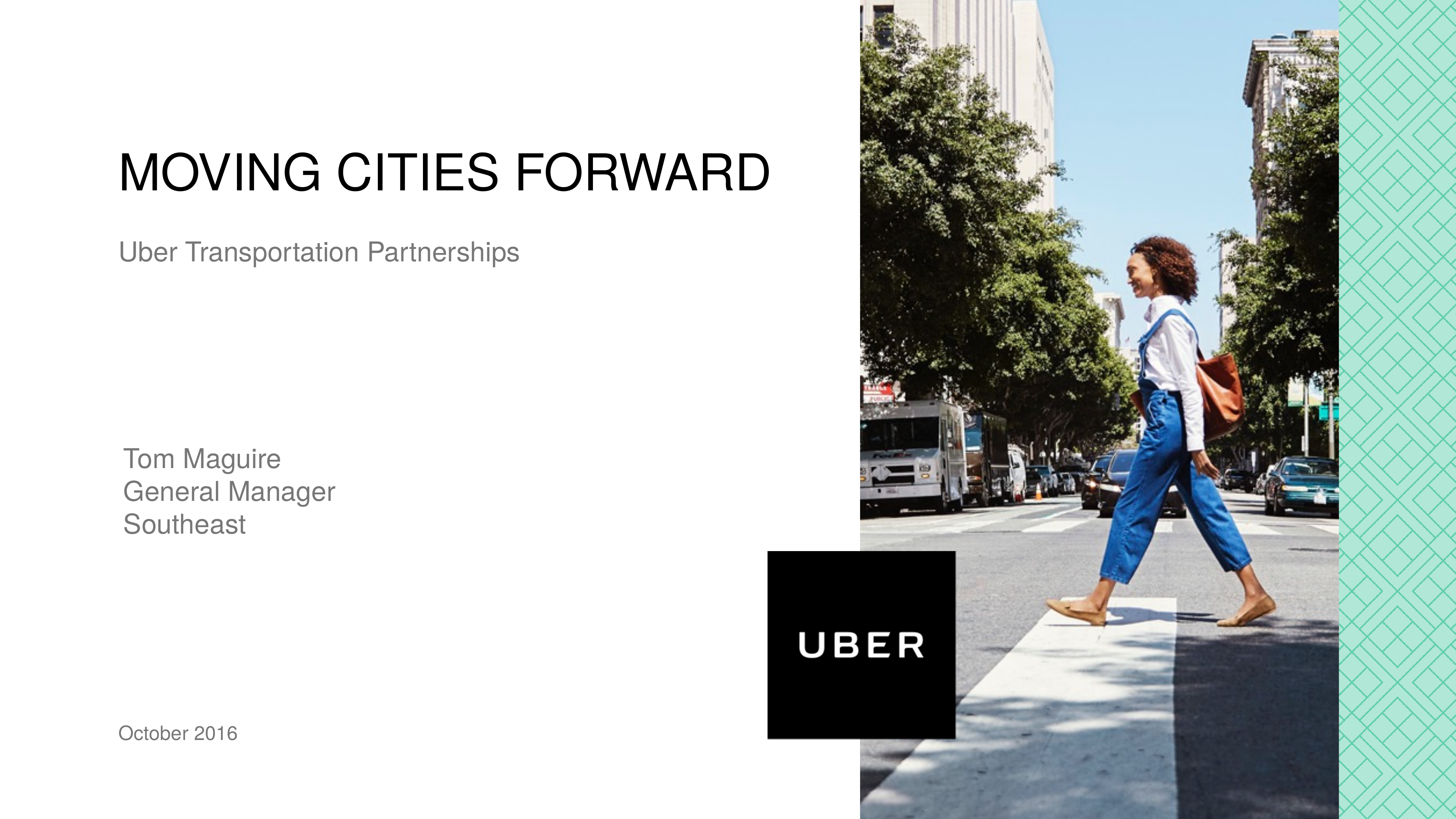

# MOVING CITIES FORWARD

Uber Transportation Partnerships

Tom Maguire
General Manager
Southeast
October 2016